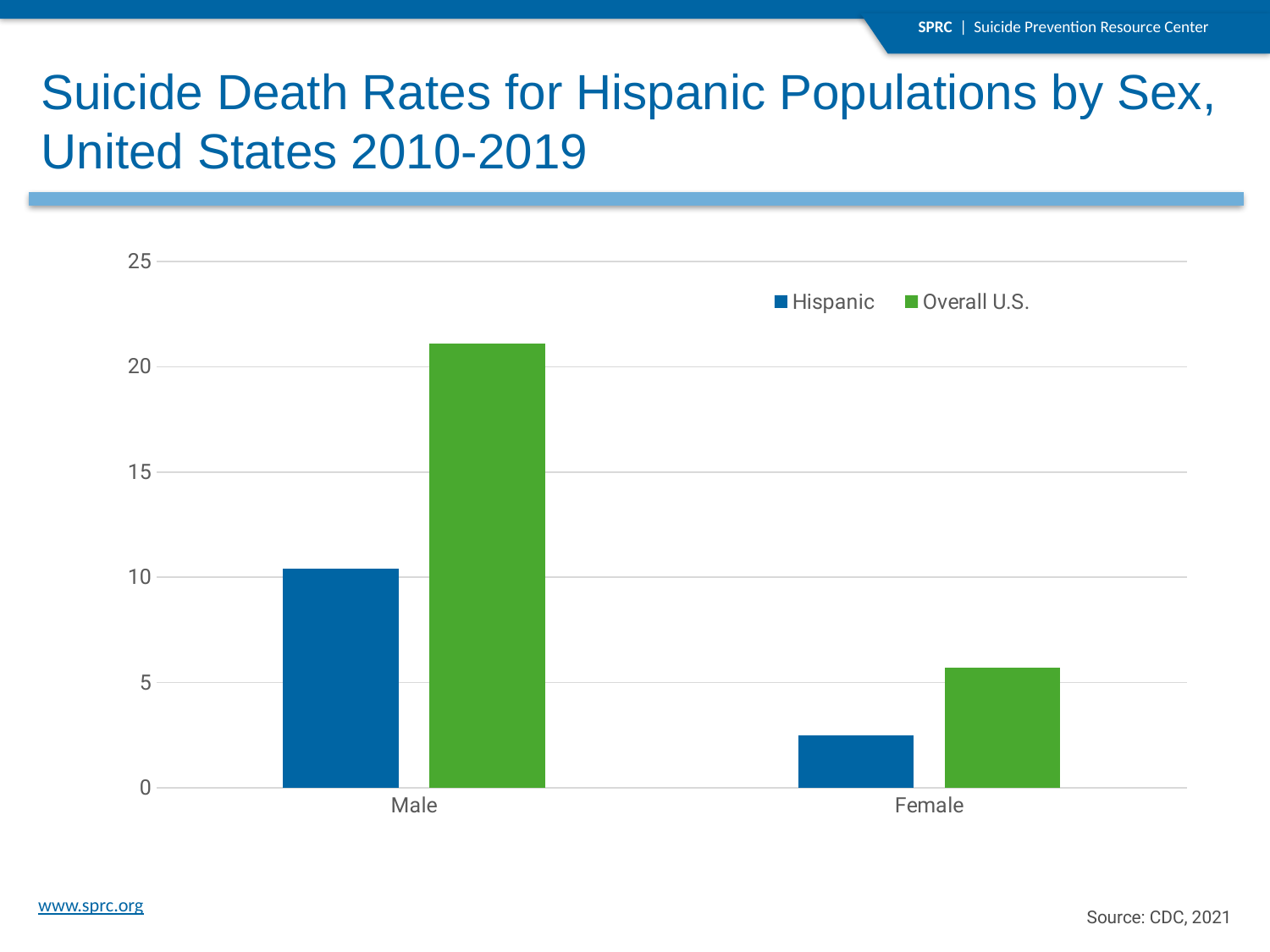

Suicide Death Rates for Hispanic Populations by Sex, United States 2010-2019

### Chart

| Category | Hispanic | Overall U.S. |
|---|---|---|
| Male | 10.4 | 21.1 |
| Female | 2.5 | 5.7 |
Source: CDC, 2021